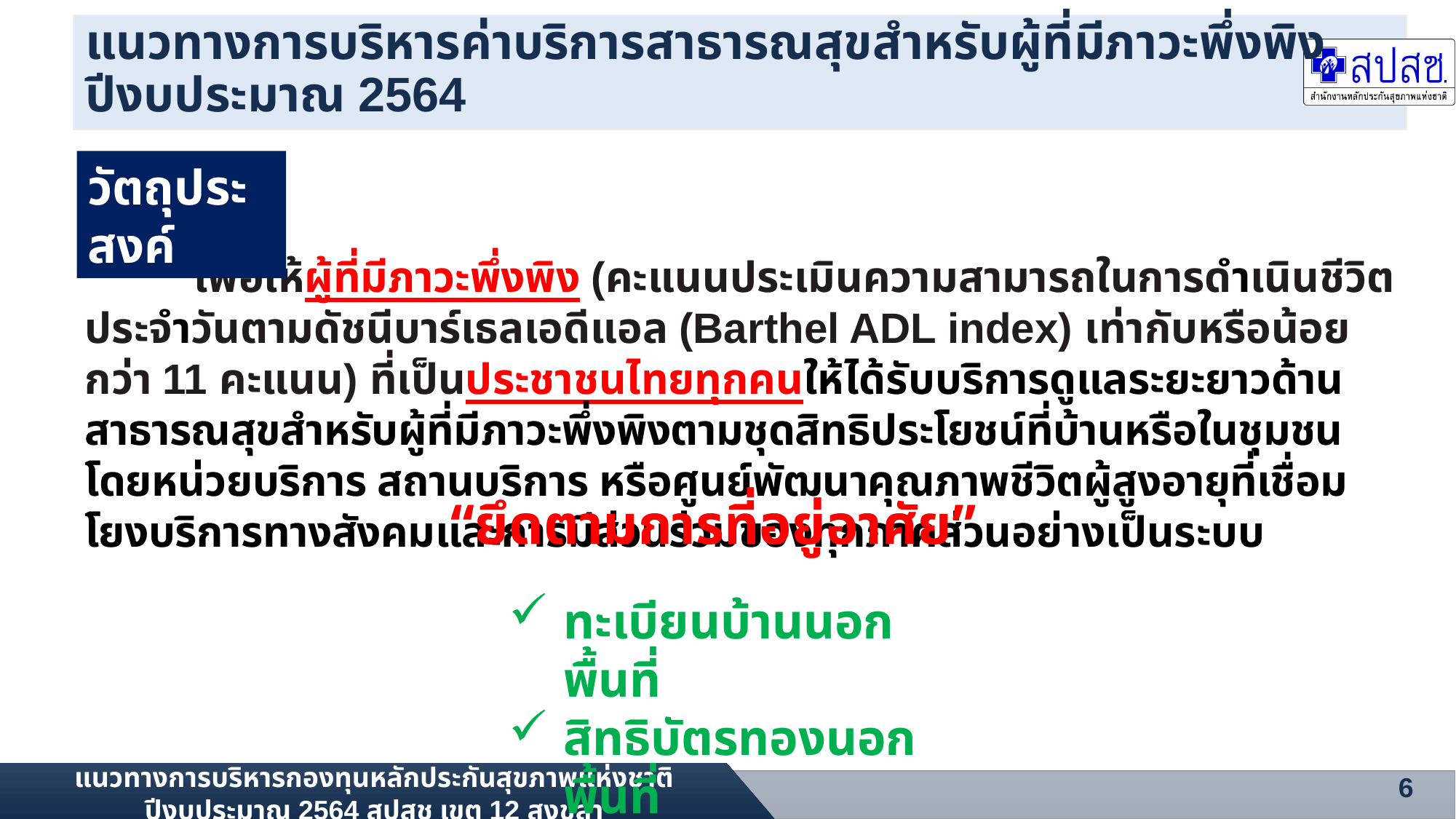

# แนวทางการบริหารค่าบริการสาธารณสุขสำหรับผู้ที่มีภาวะพึ่งพิง ปีงบประมาณ 2564
วัตถุประสงค์
	เพื่อให้ผู้ที่มีภาวะพึ่งพิง (คะแนนประเมินความสามารถในการดำเนินชีวิตประจำวันตามดัชนีบาร์เธลเอดีแอล (Barthel ADL index) เท่ากับหรือน้อยกว่า 11 คะแนน) ที่เป็นประชาชนไทยทุกคนให้ได้รับบริการดูแลระยะยาวด้านสาธารณสุขสำหรับผู้ที่มีภาวะพึ่งพิงตามชุดสิทธิประโยชน์ที่บ้านหรือในชุมชนโดยหน่วยบริการ สถานบริการ หรือศูนย์พัฒนาคุณภาพชีวิตผู้สูงอายุที่เชื่อมโยงบริการทางสังคมและการมีส่วนร่วมของทุกภาคส่วนอย่างเป็นระบบ
“ยึดตามการที่อยู่อาศัย”
ทะเบียนบ้านนอกพื้นที่
สิทธิบัตรทองนอกพื้นที่
6
แนวทางการบริหารกองทุนหลักประกันสุขภาพแห่งชาติ ปีงบประมาณ 2564 สปสช เขต 12 สงขลา